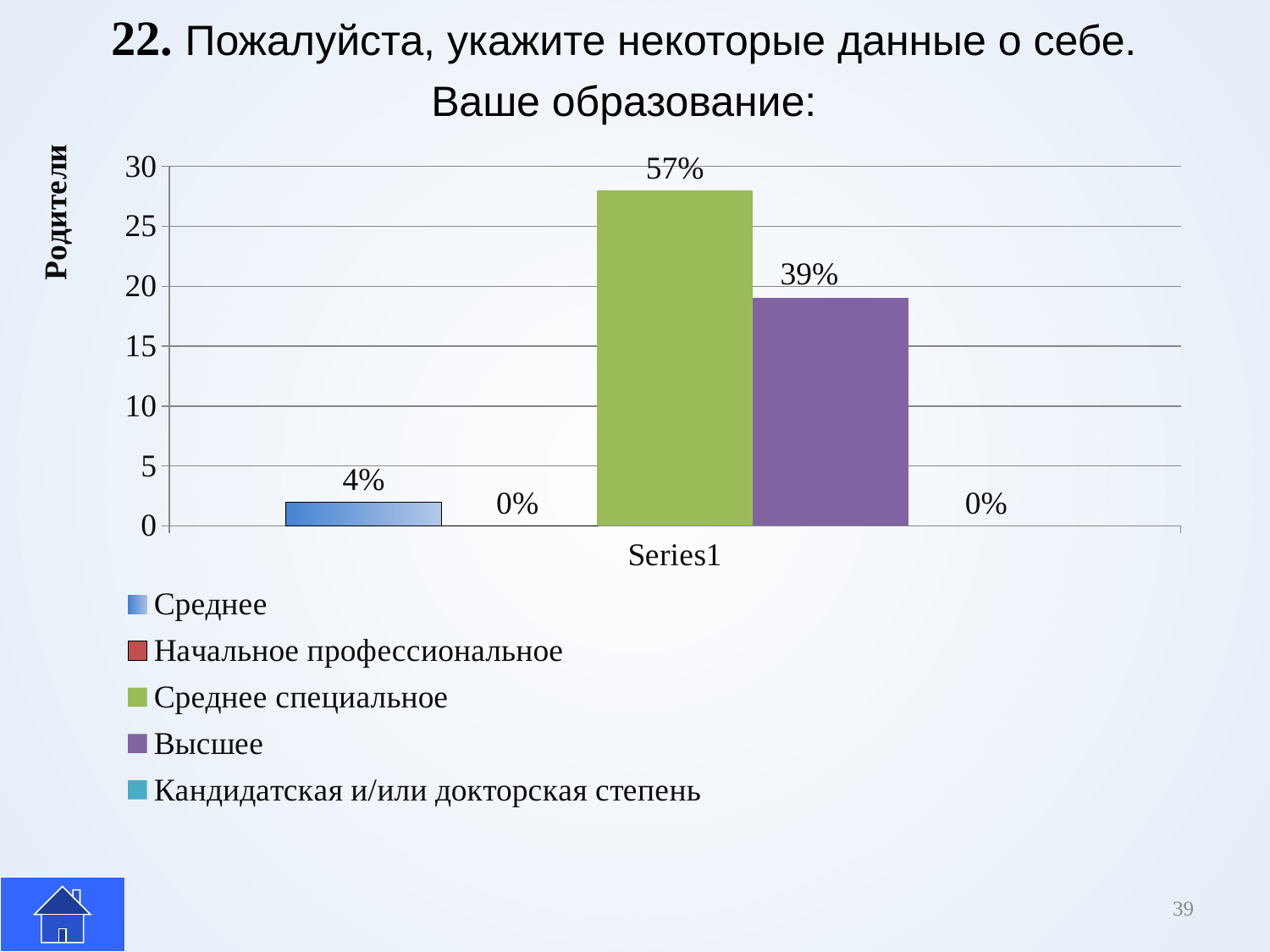

22. Пожалуйста, укажите некоторые данные о себе.
Ваше образование:

### Chart

| Category | Среднее | Начальное профессиональное | Среднее специальное | Высшее | Кандидатская и/или докторская степень |
|---|---|---|---|---|---|
|  | 2.0 | 0.0 | 28.0 | 19.0 | 0.0 |
#

39